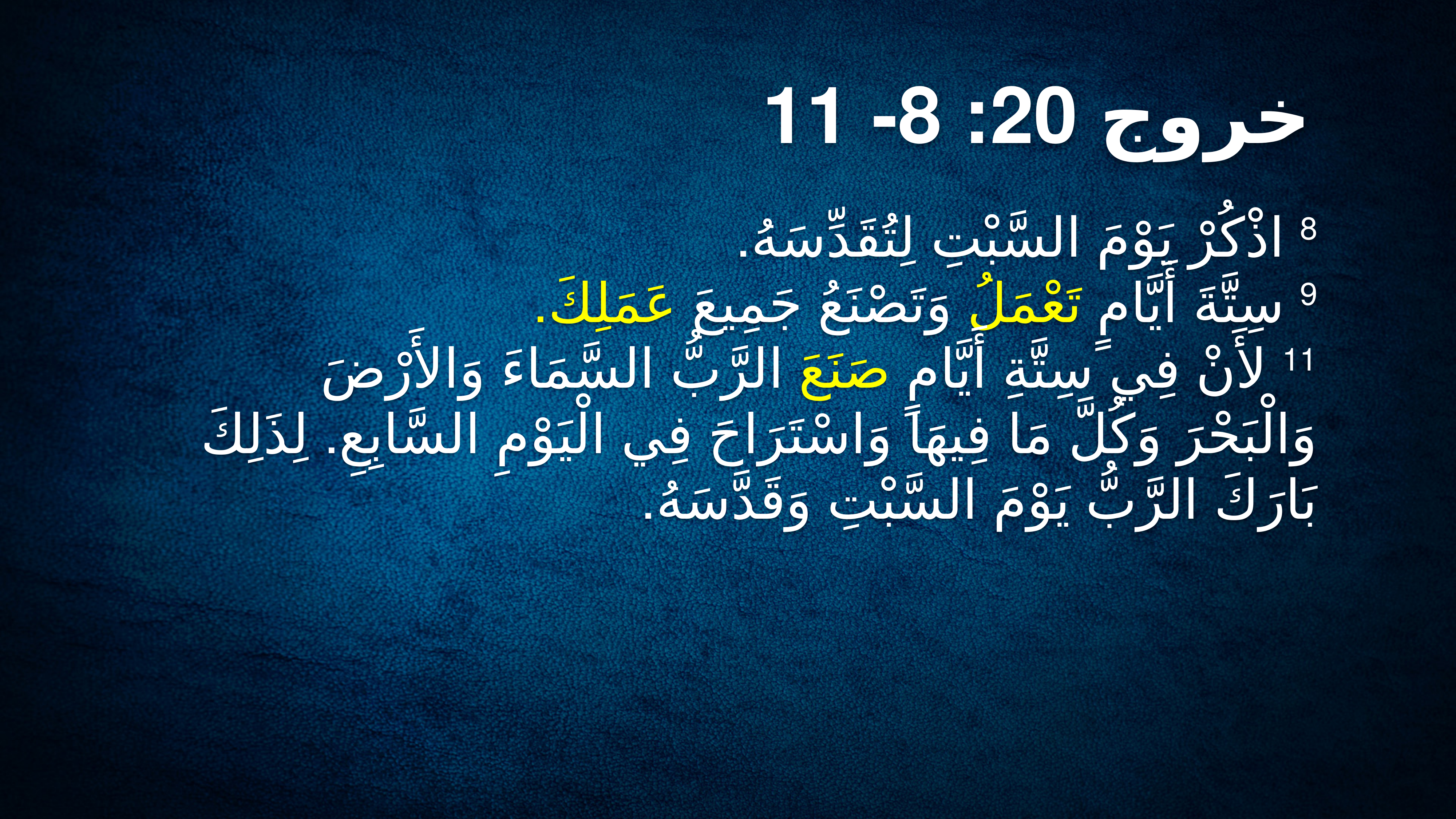

# خروج 20: 8- 11
8 اذْكُرْ يَوْمَ السَّبْتِ لِتُقَدِّسَهُ.
9 سِتَّةَ أَيَّامٍ تَعْمَلُ وَتَصْنَعُ جَمِيعَ عَمَلِكَ.
11 لأَنْ فِي سِتَّةِ أَيَّامٍ صَنَعَ الرَّبُّ السَّمَاءَ وَالأَرْضَ وَالْبَحْرَ وَكُلَّ مَا فِيهَا وَاسْتَرَاحَ فِي الْيَوْمِ السَّابِعِ. لِذَلِكَ بَارَكَ الرَّبُّ يَوْمَ السَّبْتِ وَقَدَّسَهُ.